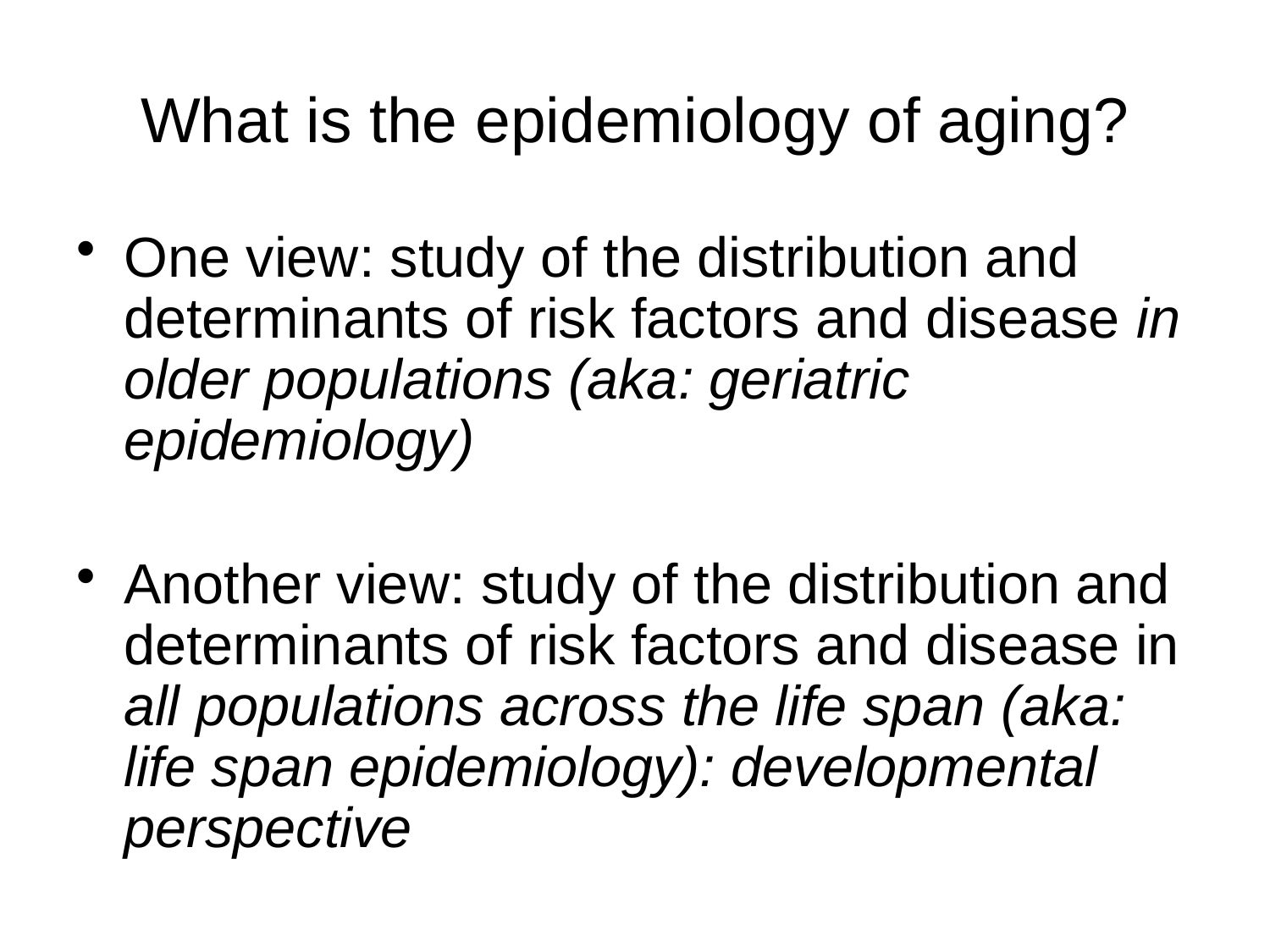

# What is the epidemiology of aging?
One view: study of the distribution and determinants of risk factors and disease in older populations (aka: geriatric epidemiology)

Another view: study of the distribution and determinants of risk factors and disease in all populations across the life span (aka: life span epidemiology): developmental perspective